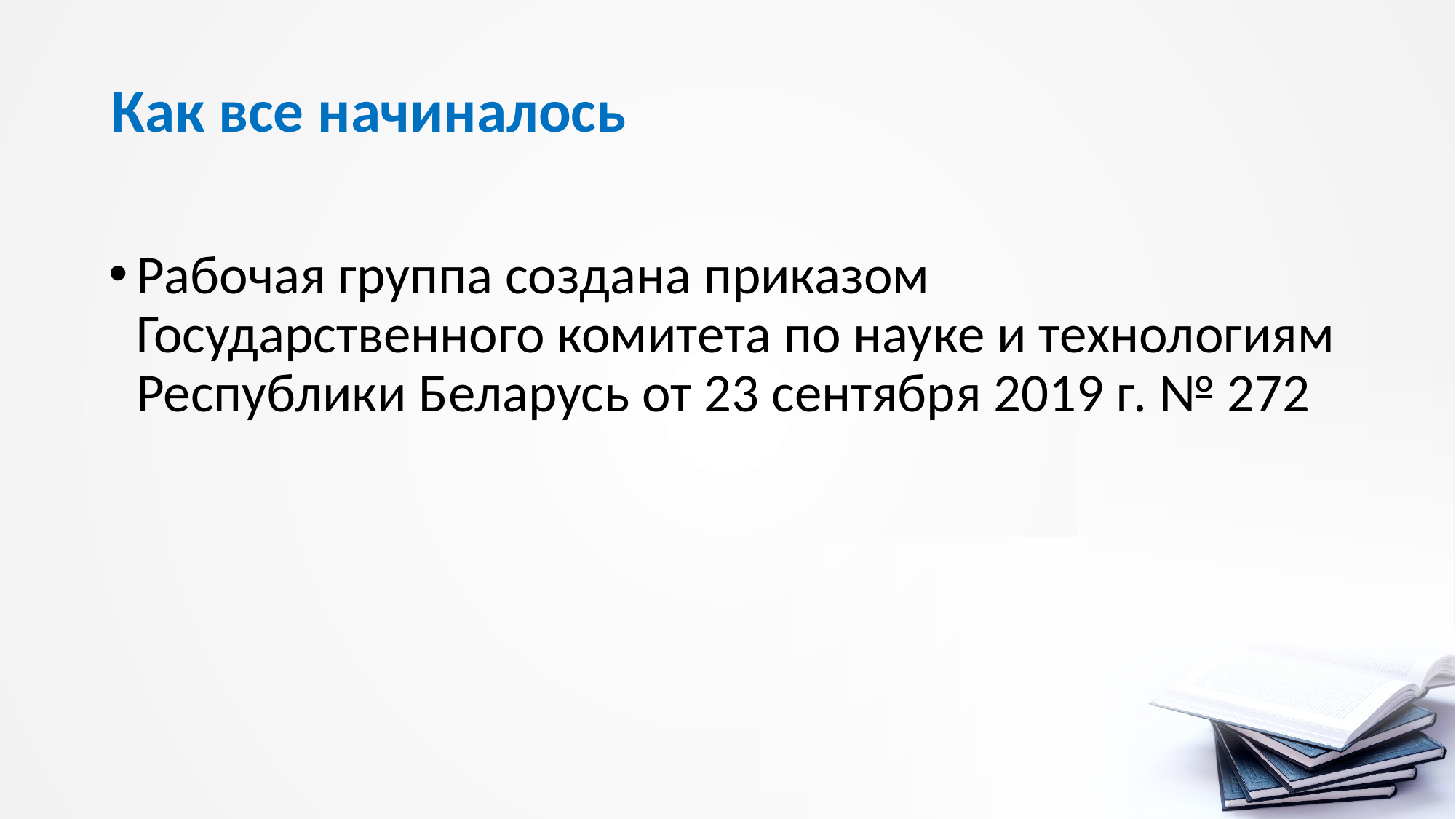

# Как все начиналось

Рабочая группа создана приказом Государственного комитета по науке и технологиям Республики Беларусь от 23 сентября 2019 г. № 272